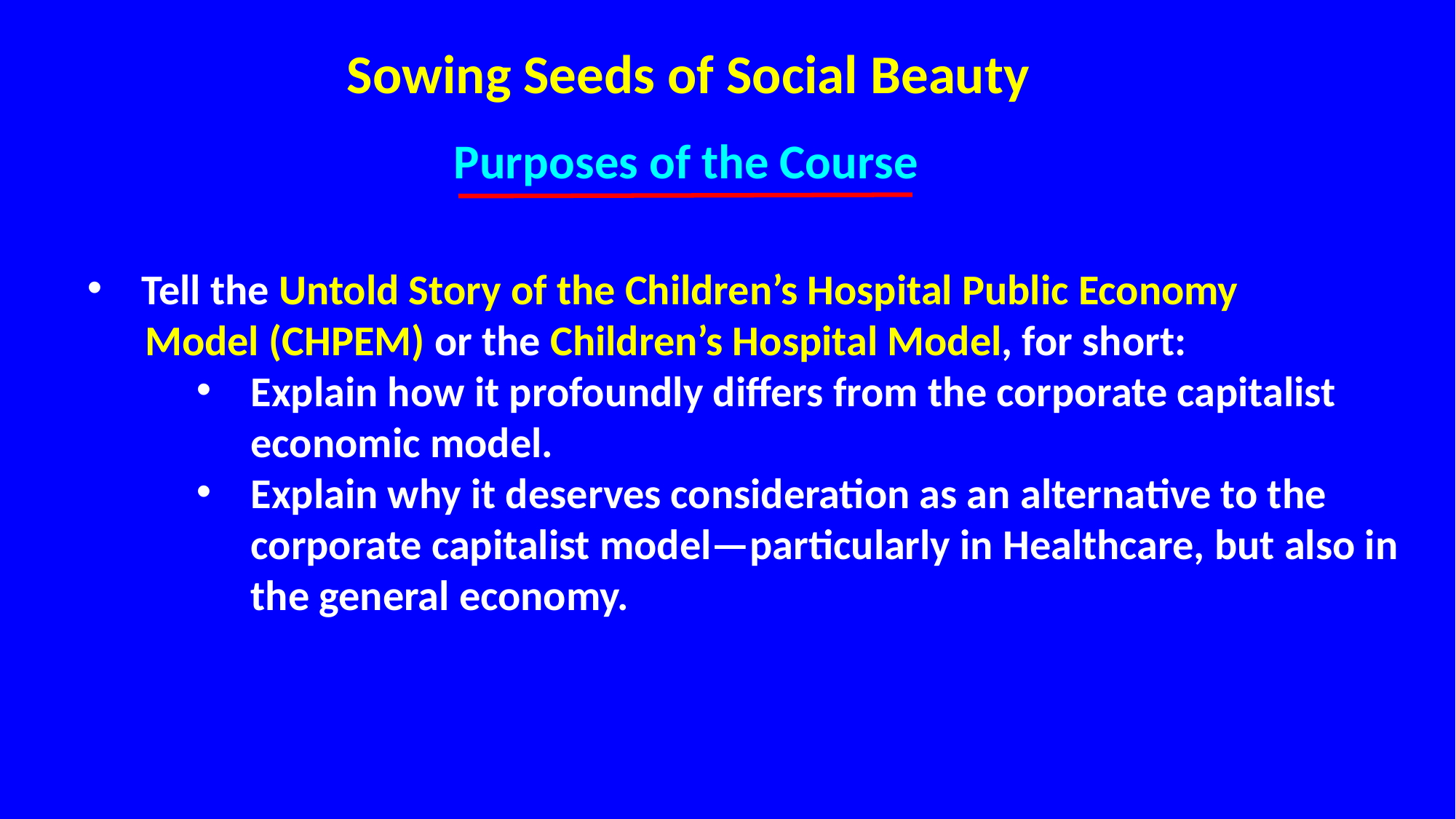

Sowing Seeds of Social Beauty
Purposes of the Course
Tell the Untold Story of the Children’s Hospital Public Economy
      Model (CHPEM) or the Children’s Hospital Model, for short:
Explain how it profoundly differs from the corporate capitalist economic model.
Explain why it deserves consideration as an alternative to the  corporate capitalist model—particularly in Healthcare, but also in the general economy.